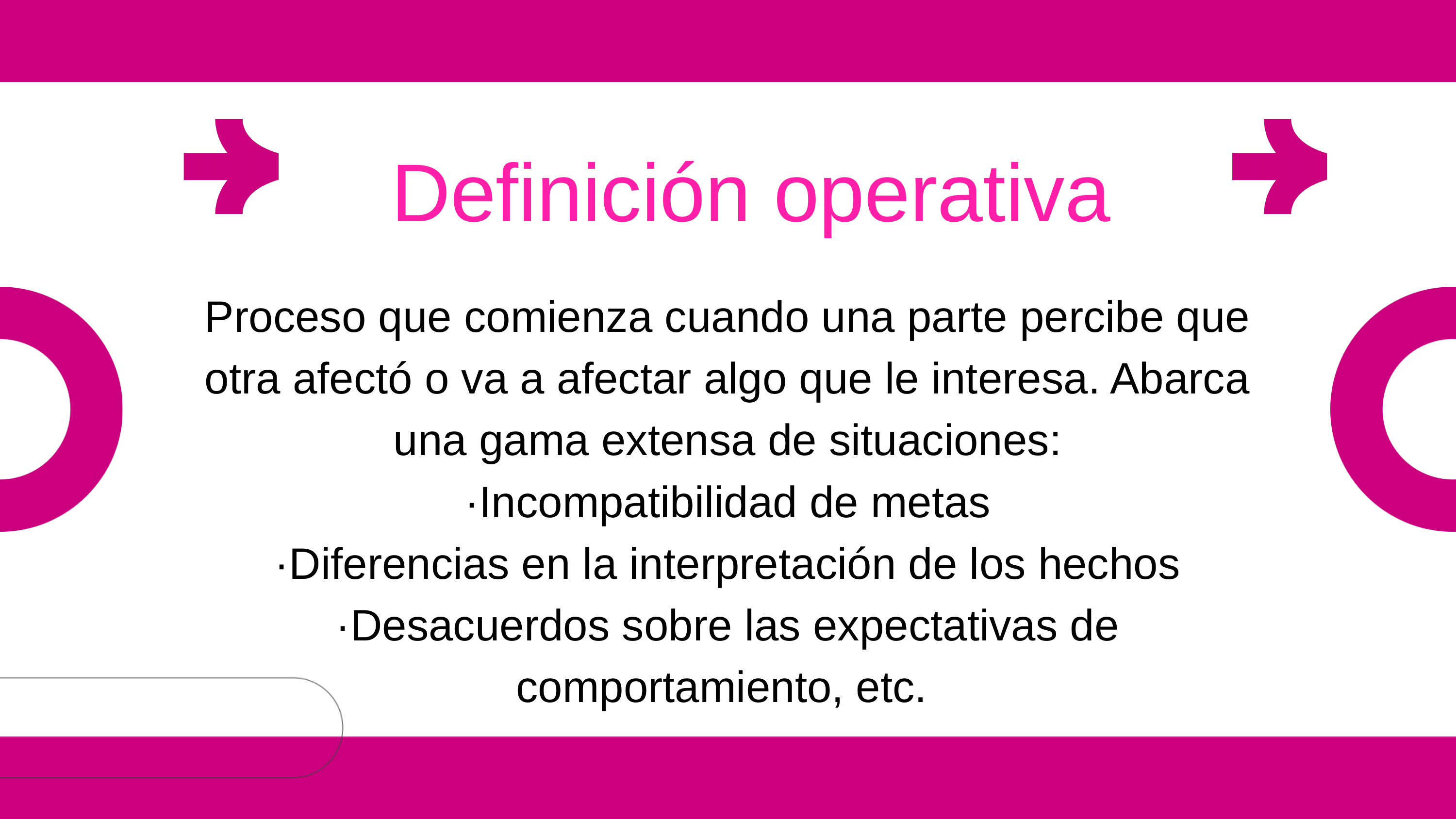

Definición operativa

Proceso que comienza cuando una parte percibe que otra afectó o va a afectar algo que le interesa. Abarca una gama extensa de situaciones:
·Incompatibilidad de metas
·Diferencias en la interpretación de los hechos
·Desacuerdos sobre las expectativas de comportamiento, etc.